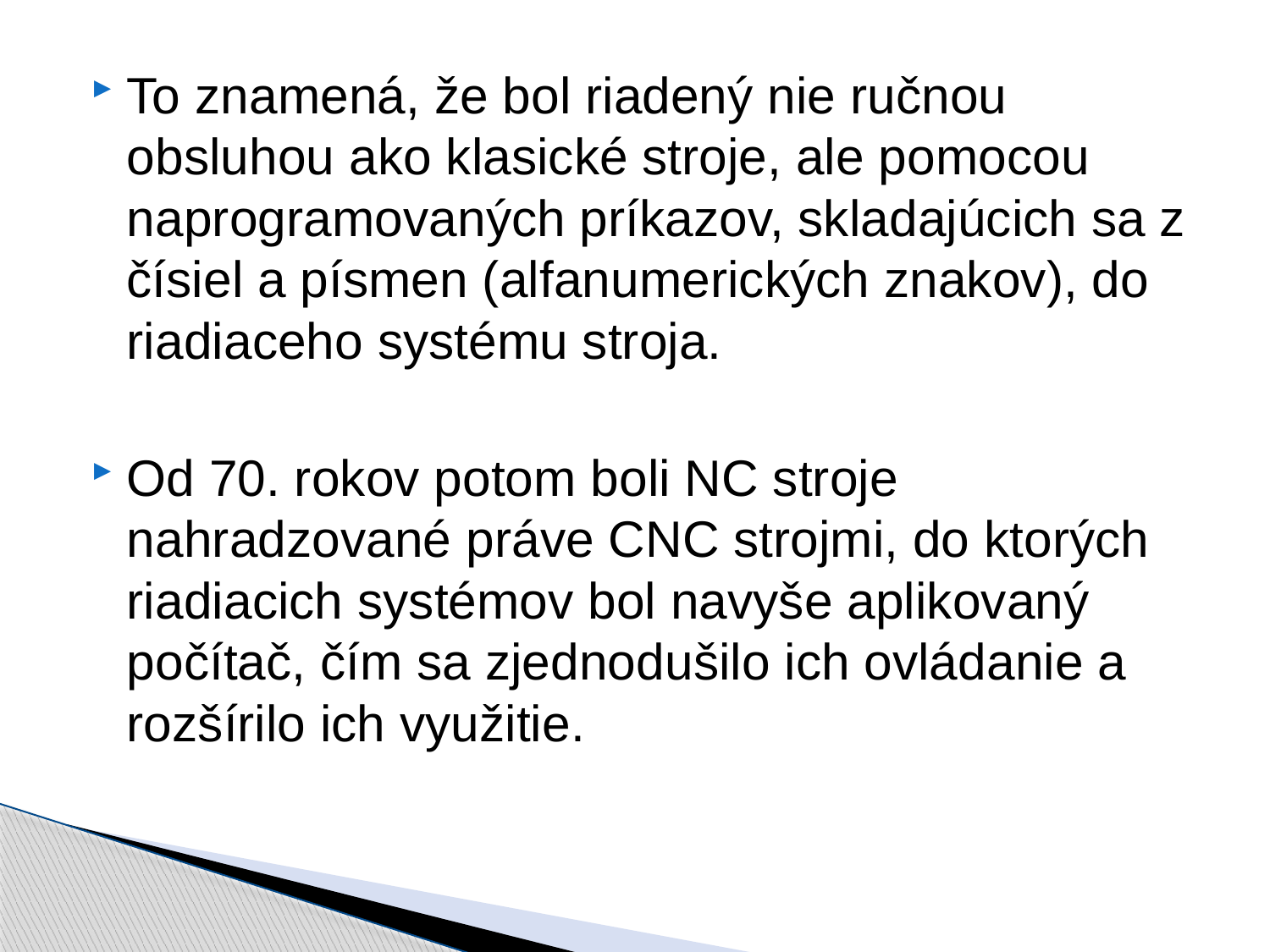

To znamená, že bol riadený nie ručnou obsluhou ako klasické stroje, ale pomocou naprogramovaných príkazov, skladajúcich sa z čísiel a písmen (alfanumerických znakov), do riadiaceho systému stroja.

Od 70. rokov potom boli NC stroje nahradzované práve CNC strojmi, do ktorých riadiacich systémov bol navyše aplikovaný počítač, čím sa zjednodušilo ich ovládanie a rozšírilo ich využitie.